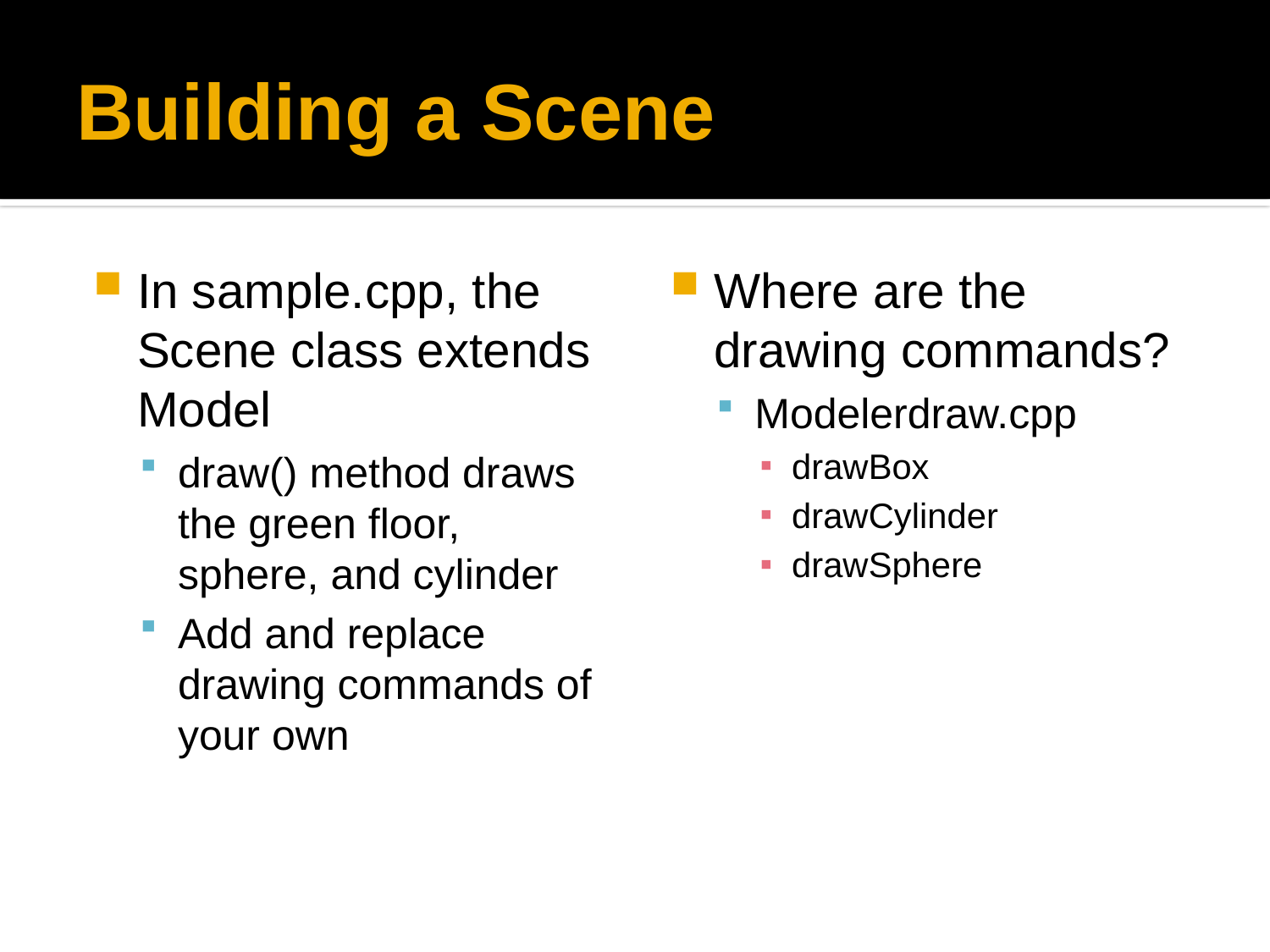

# Building a Scene
In sample.cpp, the Scene class extends Model
draw() method draws the green floor, sphere, and cylinder
Add and replace drawing commands of your own

Where are the drawing commands?
Modelerdraw.cpp
drawBox
drawCylinder
drawSphere